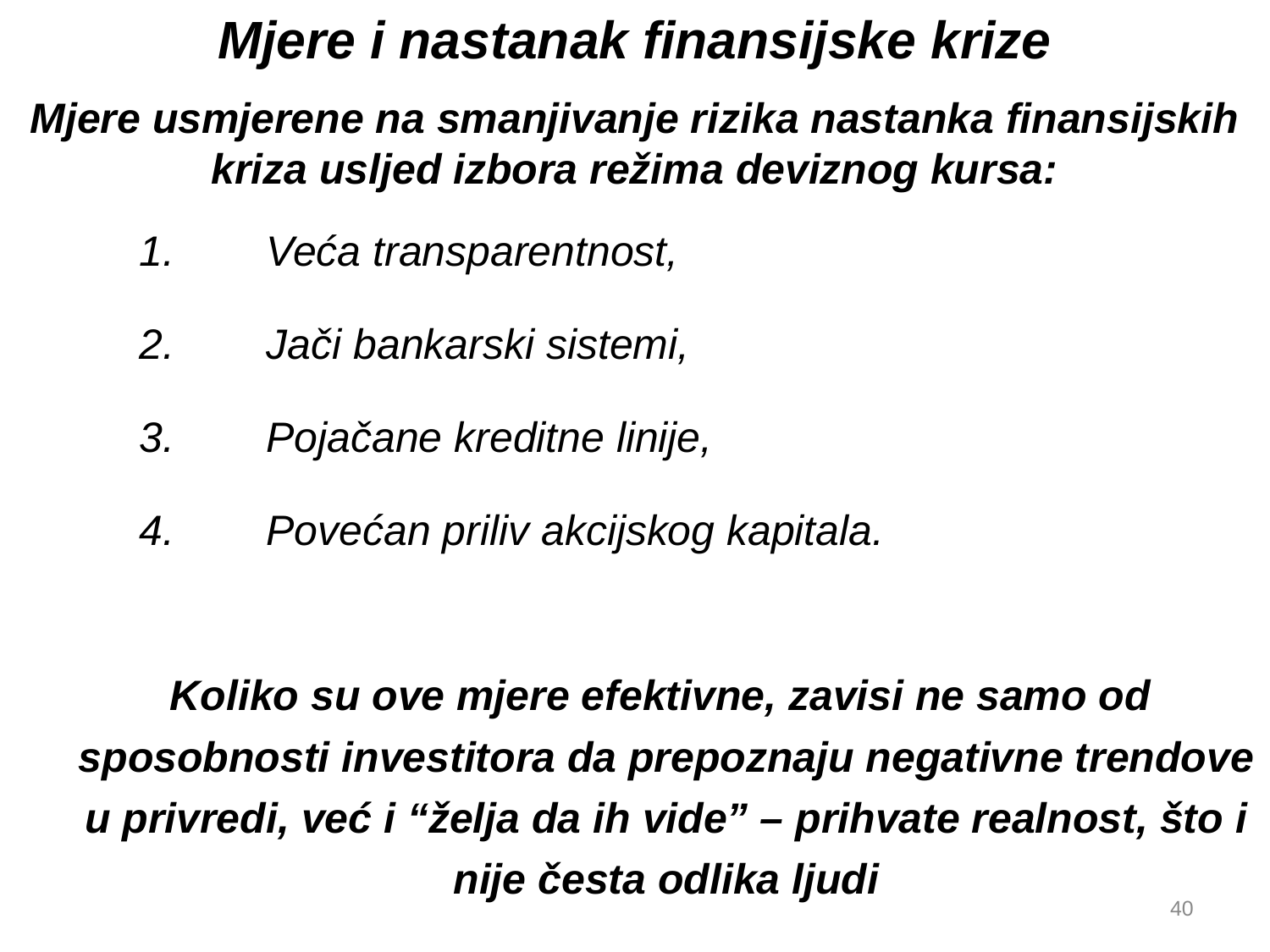

Mjere i nastanak finansijske krize

Mjere usmjerene na smanjivanje rizika nastanka finansijskih kriza usljed izbora režima deviznog kursa:

	1.	Veća transparentnost,

	2.	Jači bankarski sistemi,

	3.	Pojačane kreditne linije,

	4.	Povećan priliv akcijskog kapitala.

Koliko su ove mjere efektivne, zavisi ne samo od

sposobnosti investitora da prepoznaju negativne trendove

u privredi, već i “želja da ih vide” – prihvate realnost, što i

nije česta odlika ljudi

40